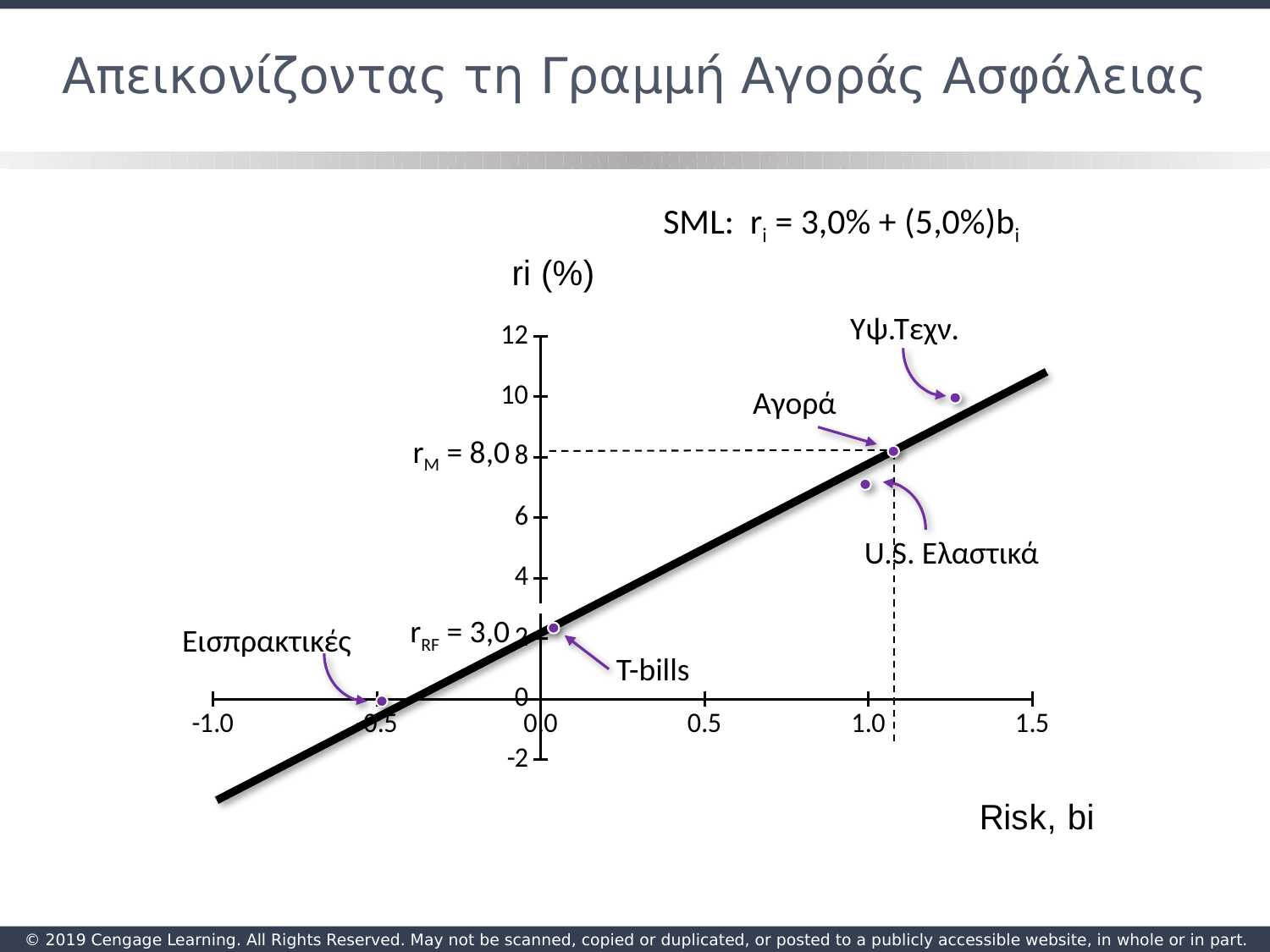

# Απεικονίζοντας τη Γραμμή Αγοράς Ασφάλειας
SML:  ri = 3,0% + (5,0%)bi

### Chart: ri (%)

| Category | Req Ret |
|---|---|
Υψ.Τεχν.
Αγορά

rM = 8,0

U.S. Ελαστικά
rRF = 3,0

Εισπρακτικές

T-bills